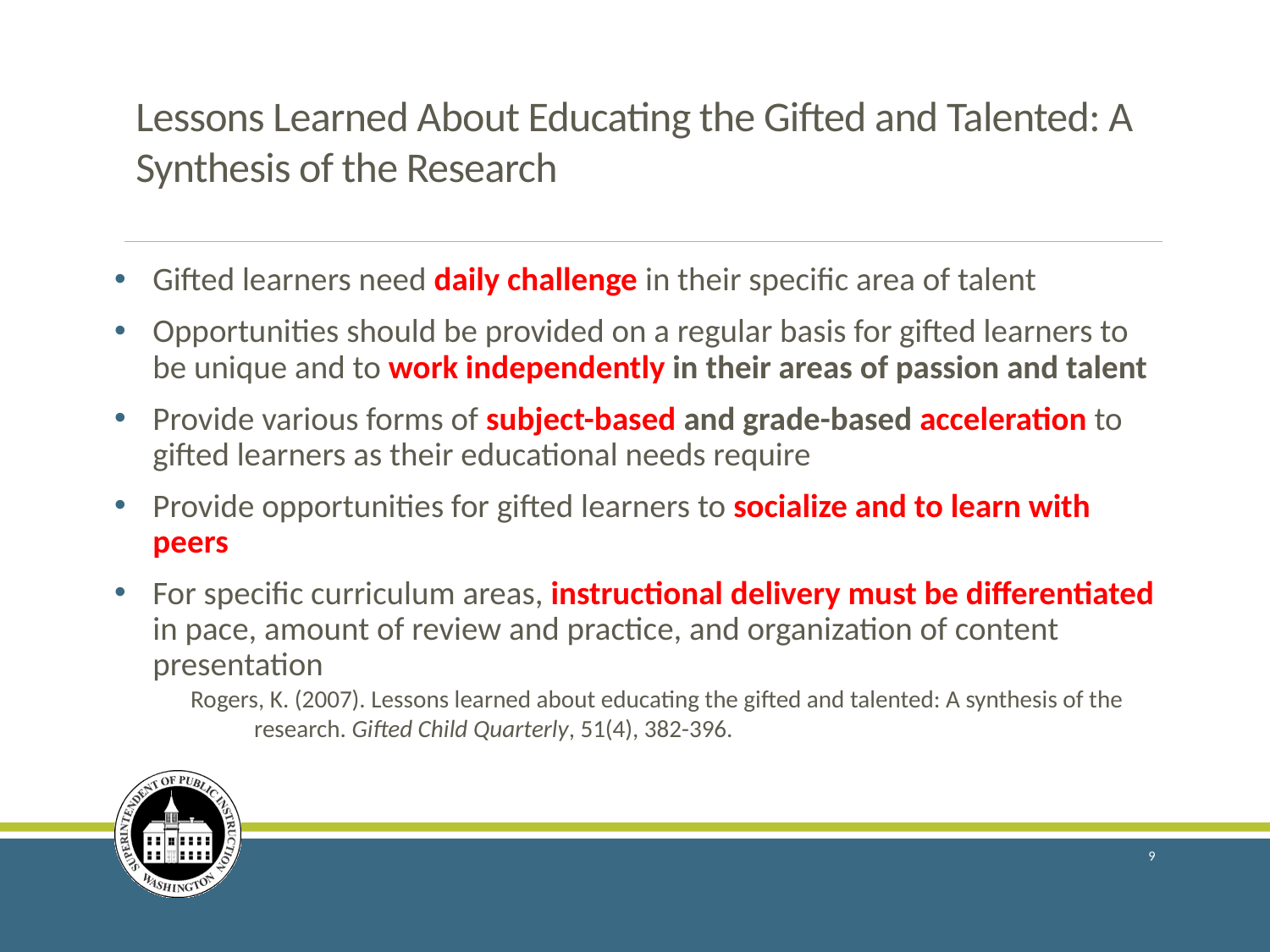

# Lessons Learned About Educating the Gifted and Talented: A Synthesis of the Research
Gifted learners need daily challenge in their specific area of talent
Opportunities should be provided on a regular basis for gifted learners to be unique and to work independently in their areas of passion and talent
Provide various forms of subject-based and grade-based acceleration to gifted learners as their educational needs require
Provide opportunities for gifted learners to socialize and to learn with peers
For specific curriculum areas, instructional delivery must be differentiated in pace, amount of review and practice, and organization of content presentation

Rogers, K. (2007). Lessons learned about educating the gifted and talented: A synthesis of the research. Gifted Child Quarterly, 51(4), 382-396.

9